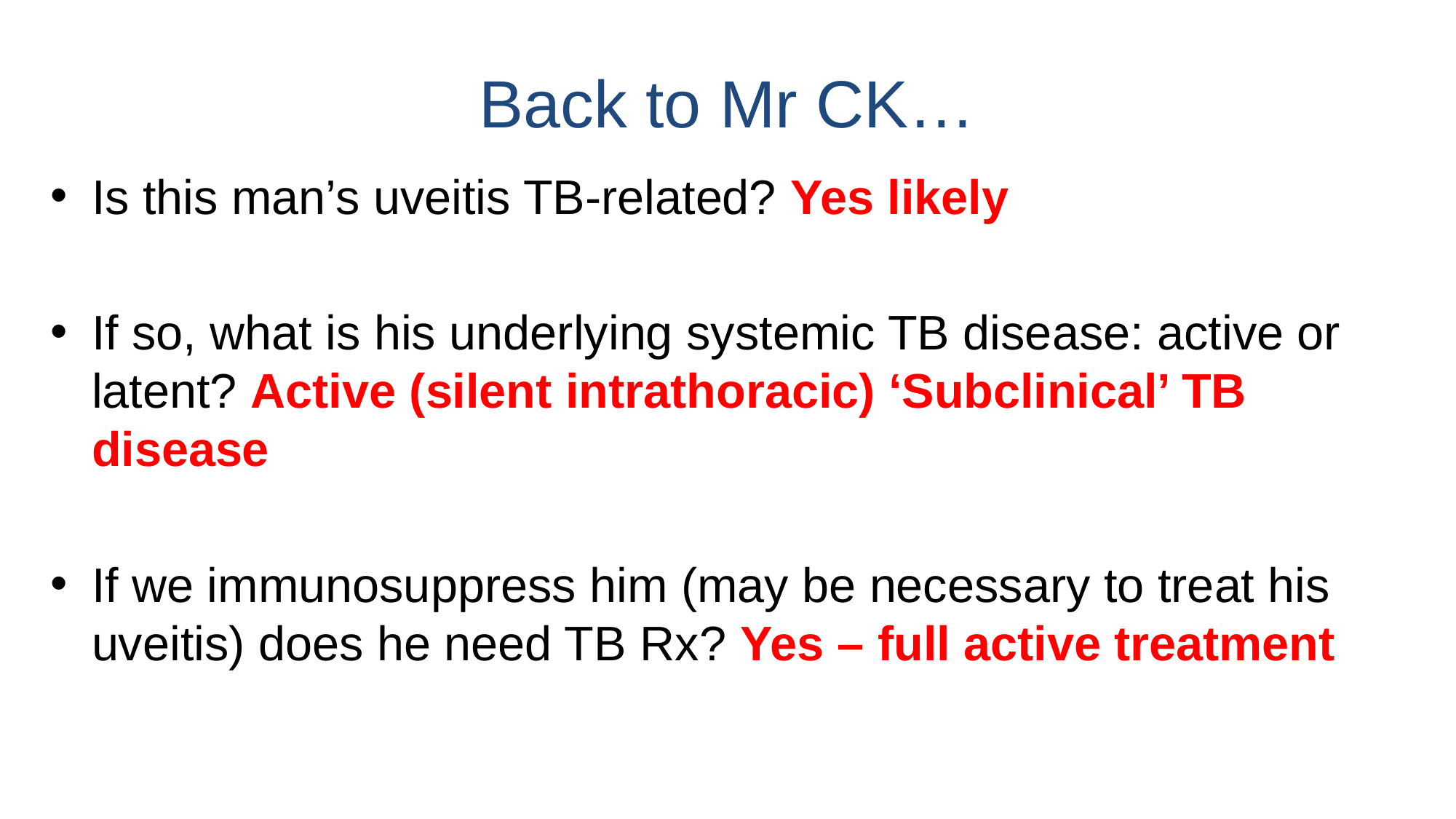

# Back to Mr CK…
Is this man’s uveitis TB-related? Yes likely

If so, what is his underlying systemic TB disease: active or latent? Active (silent intrathoracic) ‘Subclinical’ TB disease

If we immunosuppress him (may be necessary to treat his uveitis) does he need TB Rx? Yes – full active treatment